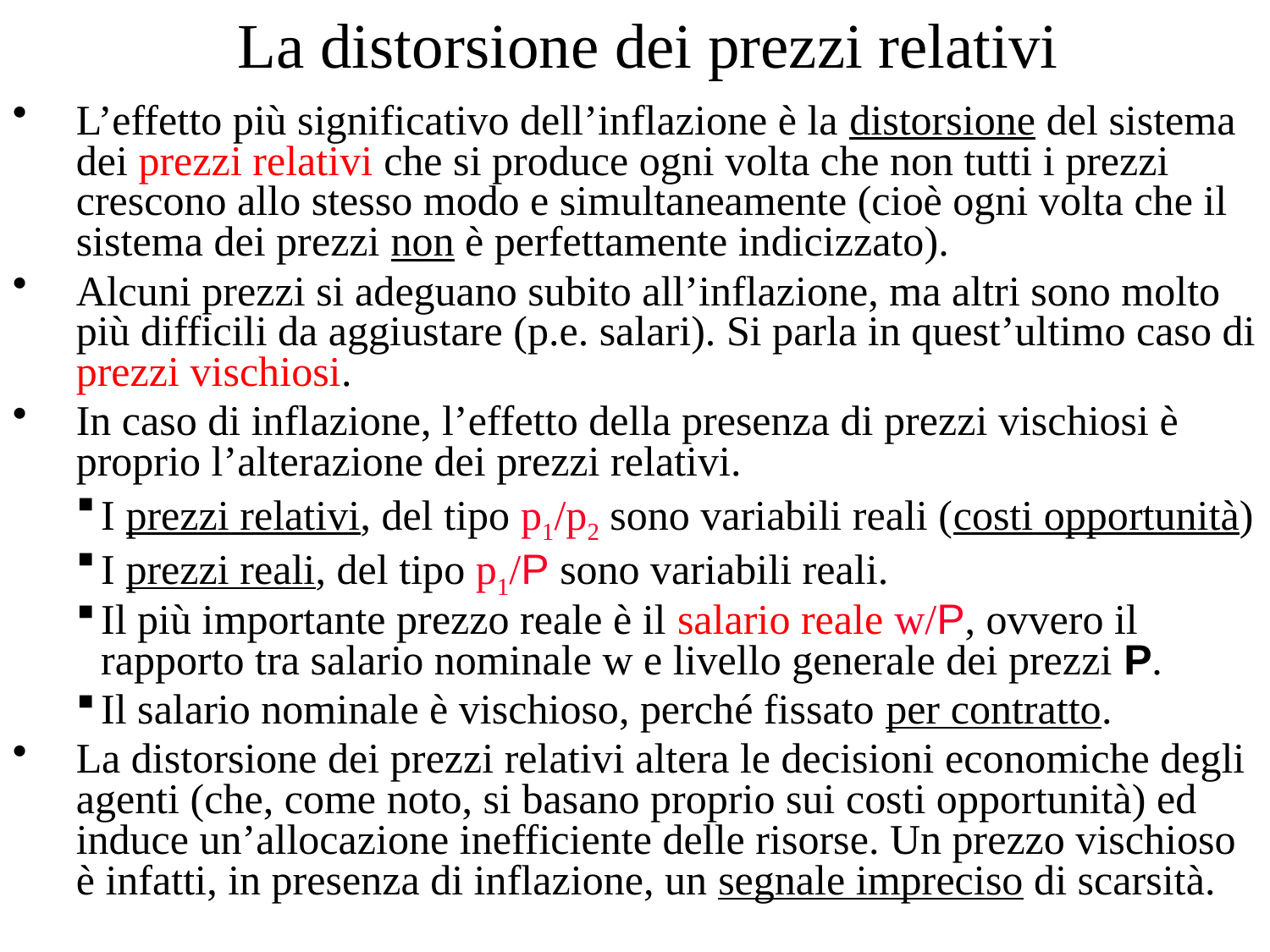

# La distorsione dei prezzi relativi
L’effetto più significativo dell’inflazione è la distorsione del sistema dei prezzi relativi che si produce ogni volta che non tutti i prezzi crescono allo stesso modo e simultaneamente (cioè ogni volta che il sistema dei prezzi non è perfettamente indicizzato).
Alcuni prezzi si adeguano subito all’inflazione, ma altri sono molto più difficili da aggiustare (p.e. salari). Si parla in quest’ultimo caso di prezzi vischiosi.
In caso di inflazione, l’effetto della presenza di prezzi vischiosi è proprio l’alterazione dei prezzi relativi.
I prezzi relativi, del tipo p1/p2 sono variabili reali (costi opportunità)
I prezzi reali, del tipo p1/P sono variabili reali.
Il più importante prezzo reale è il salario reale w/P, ovvero il rapporto tra salario nominale w e livello generale dei prezzi P.
Il salario nominale è vischioso, perché fissato per contratto.
La distorsione dei prezzi relativi altera le decisioni economiche degli agenti (che, come noto, si basano proprio sui costi opportunità) ed induce un’allocazione inefficiente delle risorse. Un prezzo vischioso è infatti, in presenza di inflazione, un segnale impreciso di scarsità.